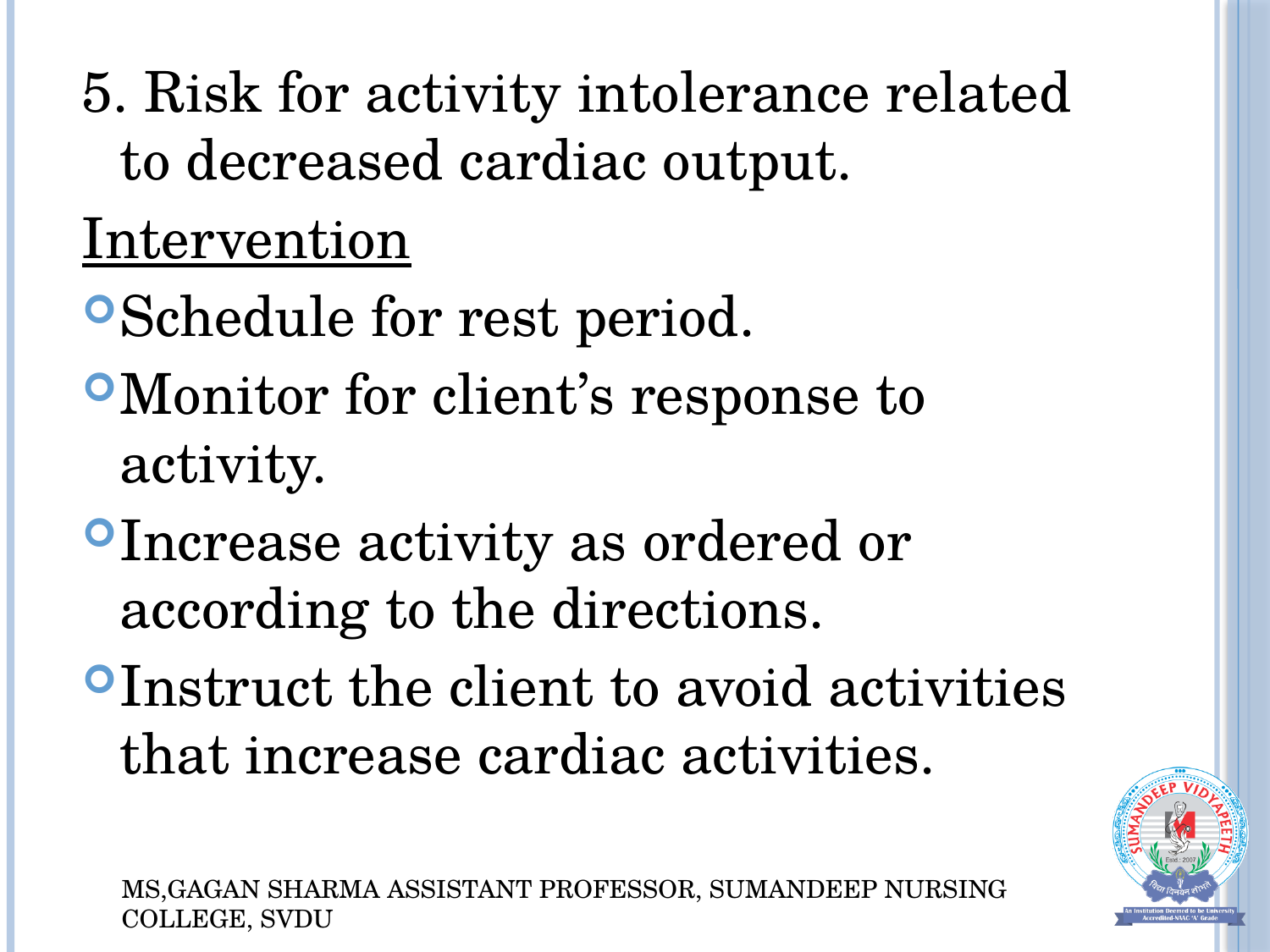

5. Risk for activity intolerance related to decreased cardiac output.
Intervention
Schedule for rest period.
Monitor for client’s response to activity.
Increase activity as ordered or according to the directions.
Instruct the client to avoid activities that increase cardiac activities.